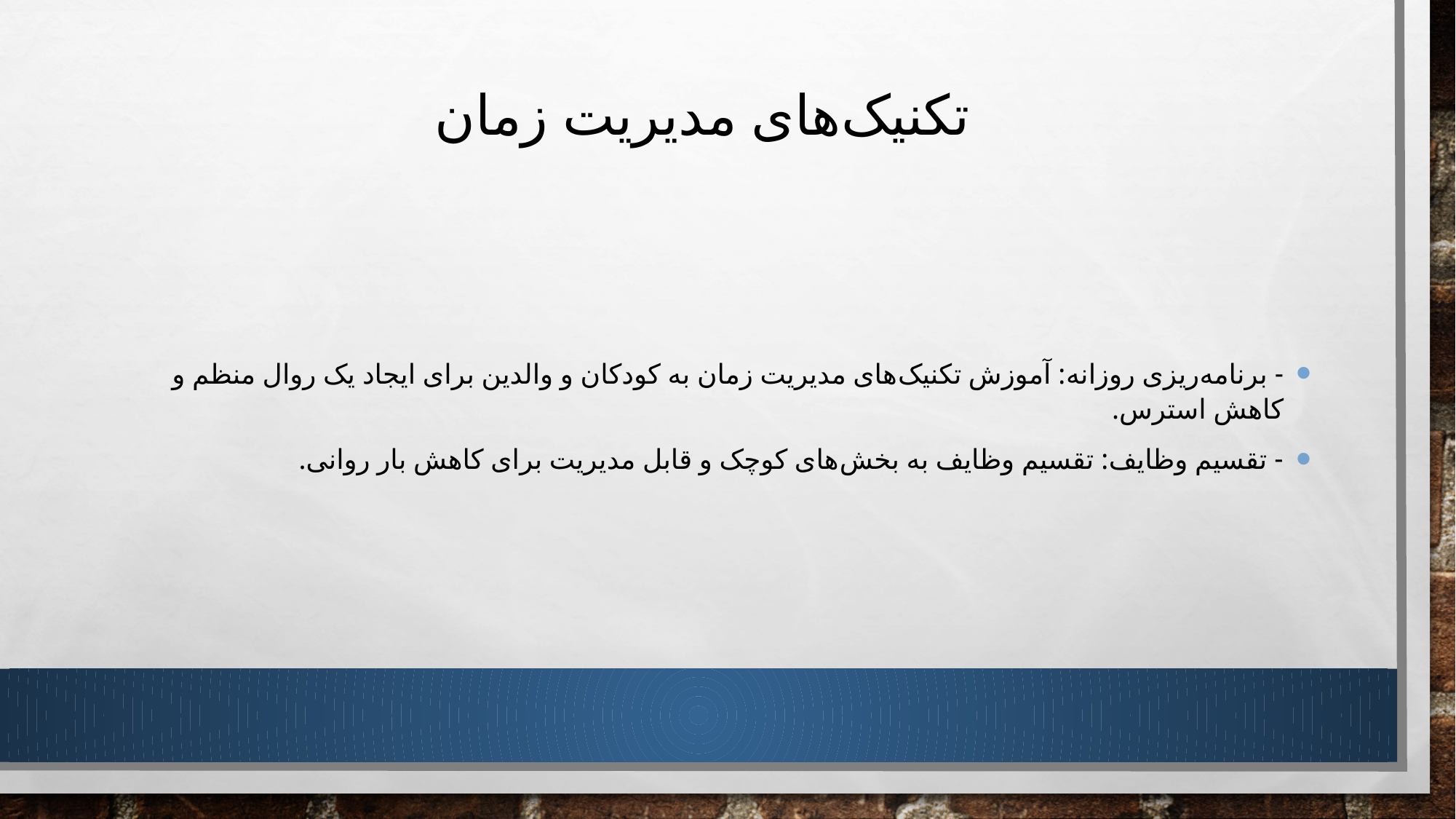

# تکنیک‌های مدیریت زمان
- برنامه‌ریزی روزانه: آموزش تکنیک‌های مدیریت زمان به کودکان و والدین برای ایجاد یک روال منظم و کاهش استرس.
- تقسیم وظایف: تقسیم وظایف به بخش‌های کوچک و قابل مدیریت برای کاهش بار روانی.